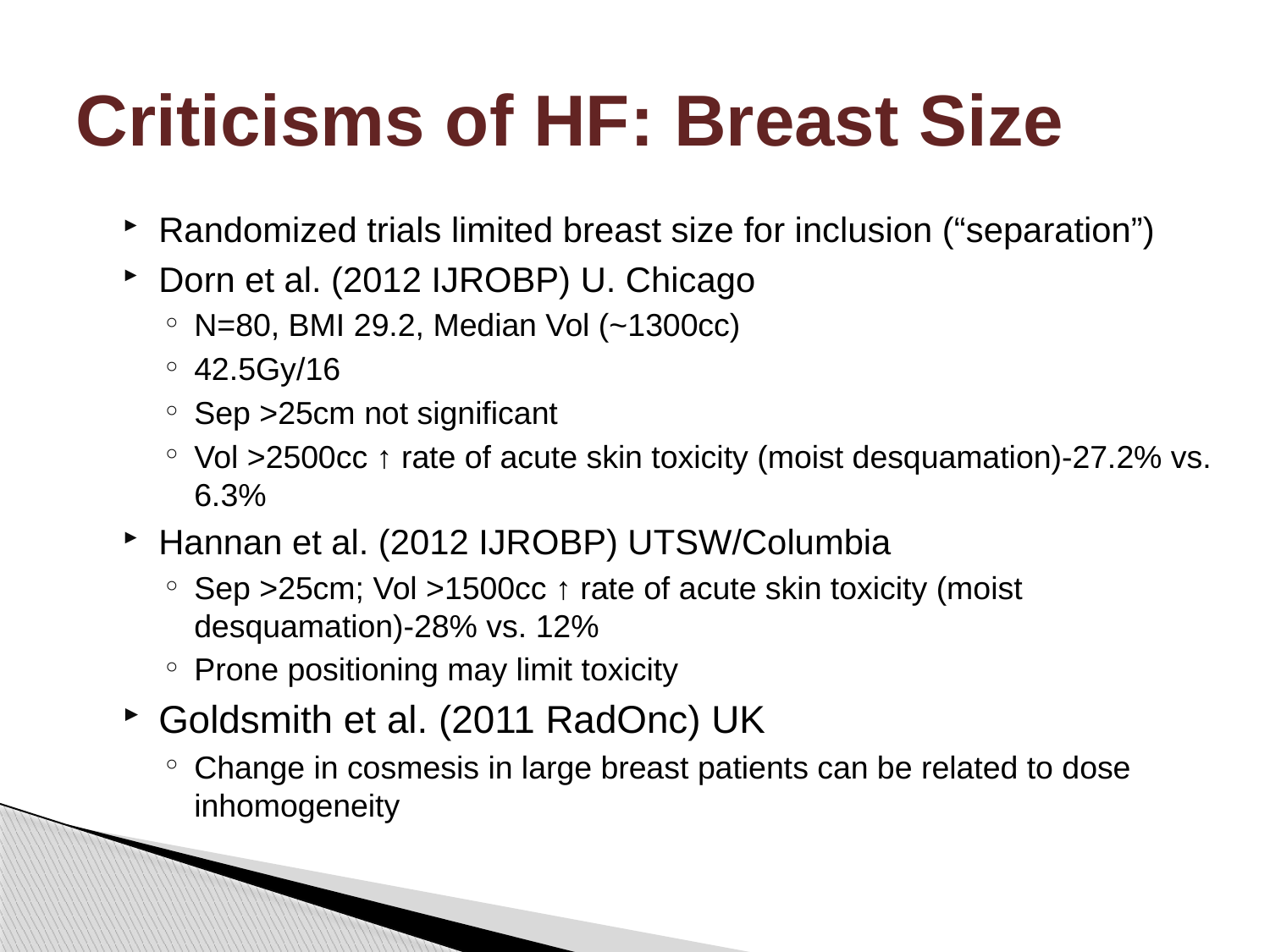

Criticisms of HF: Breast Size
Randomized trials limited breast size for inclusion (“separation”)
Dorn et al. (2012 IJROBP) U. Chicago
N=80, BMI 29.2, Median Vol (~1300cc)
42.5Gy/16
Sep >25cm not significant
Vol >2500cc ↑ rate of acute skin toxicity (moist desquamation)-27.2% vs. 6.3%
Hannan et al. (2012 IJROBP) UTSW/Columbia
Sep >25cm; Vol >1500cc ↑ rate of acute skin toxicity (moist desquamation)-28% vs. 12%
Prone positioning may limit toxicity
Goldsmith et al. (2011 RadOnc) UK
Change in cosmesis in large breast patients can be related to dose inhomogeneity